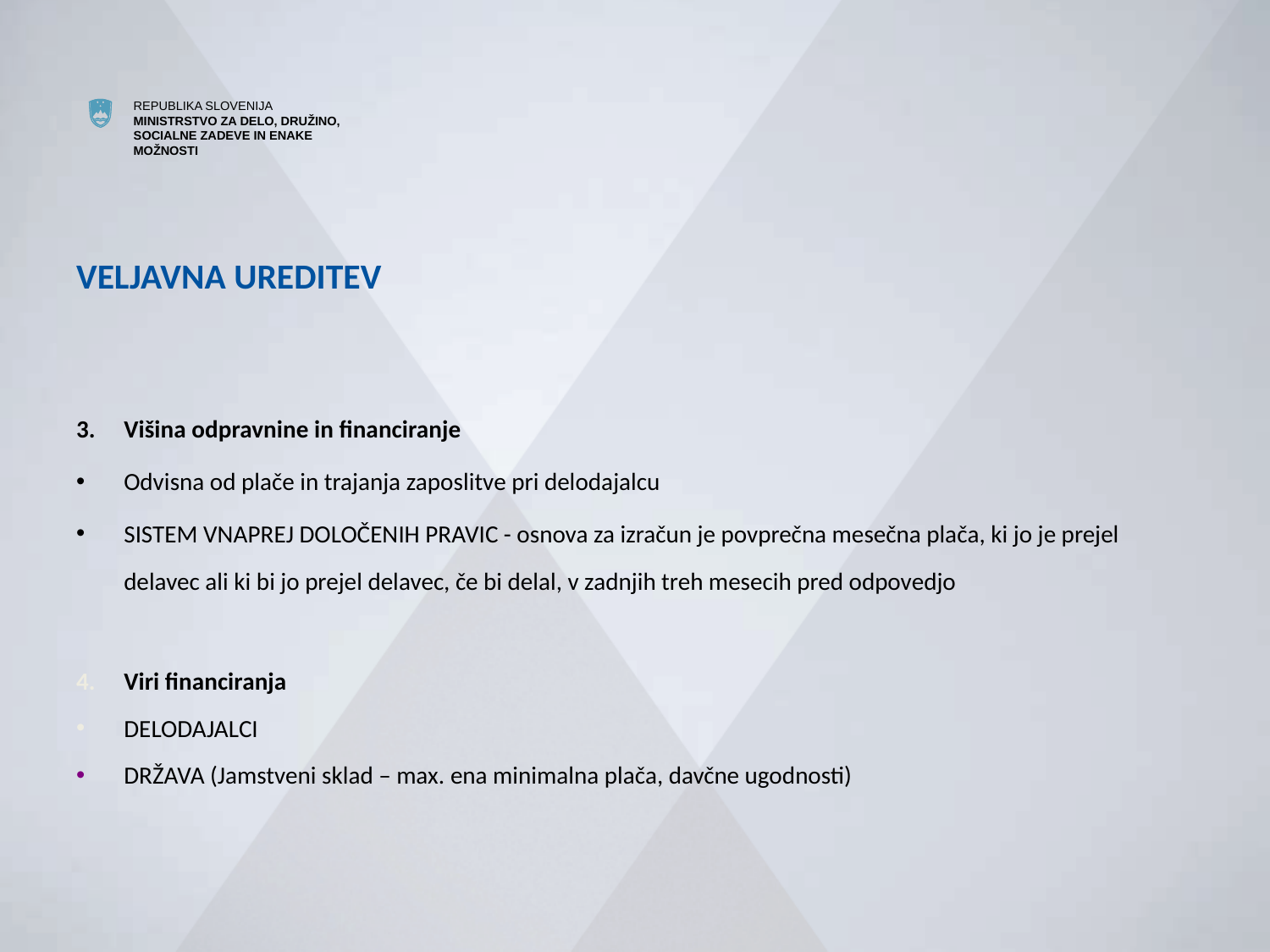

VELJAVNA UREDITEV

Višina odpravnine in financiranje
Odvisna od plače in trajanja zaposlitve pri delodajalcu
SISTEM VNAPREJ DOLOČENIH PRAVIC - osnova za izračun je povprečna mesečna plača, ki jo je prejel delavec ali ki bi jo prejel delavec, če bi delal, v zadnjih treh mesecih pred odpovedjo

Viri financiranja
DELODAJALCI
DRŽAVA (Jamstveni sklad – max. ena minimalna plača, davčne ugodnosti)